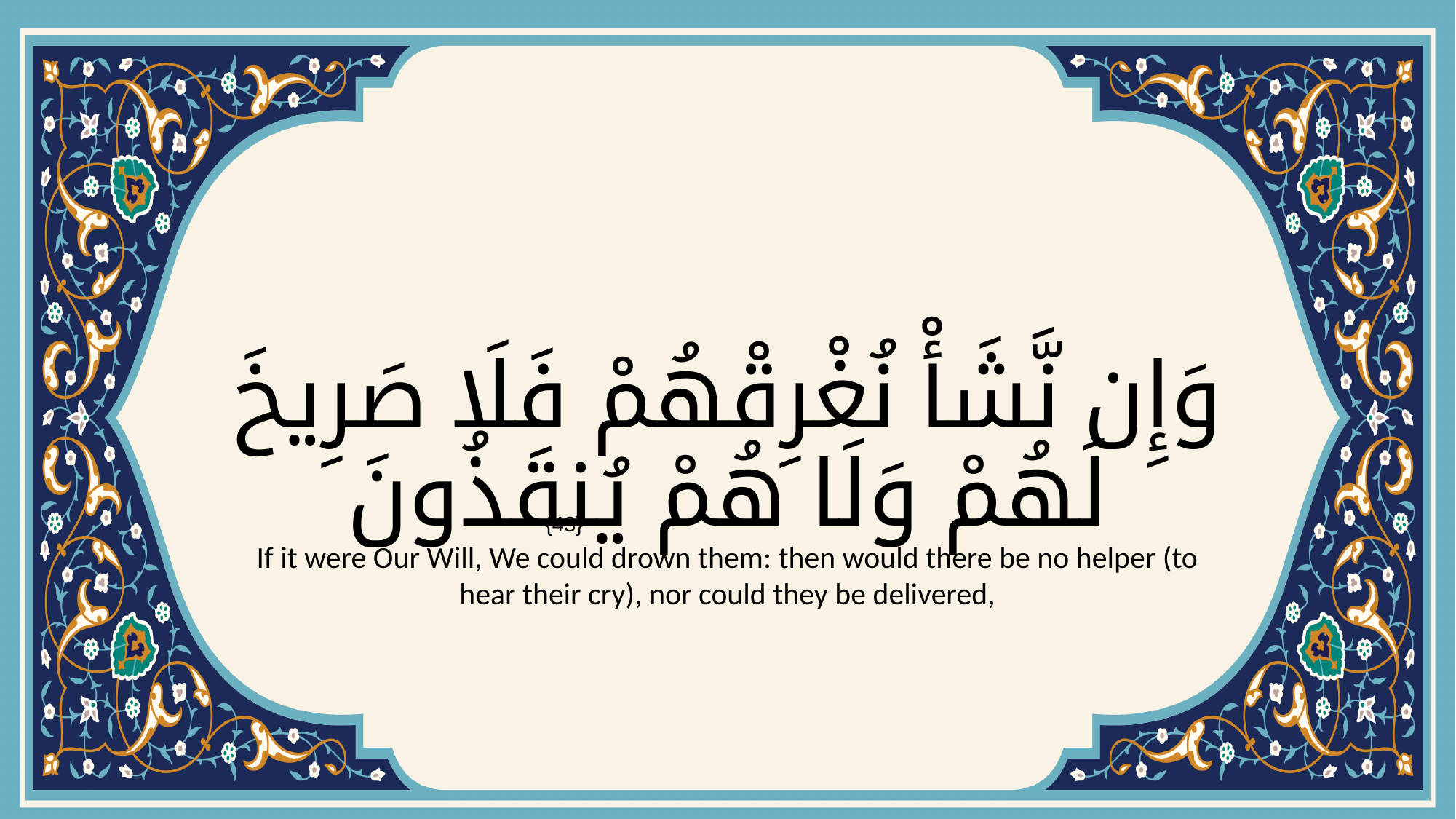

# وَإِن نَّشَأْ نُغْرِقْهُمْ فَلَا صَرِيخَ لَهُمْ وَلَا هُمْ يُنقَذُونَ
{43}
If it were Our Will, We could drown them: then would there be no helper (to hear their cry), nor could they be delivered,